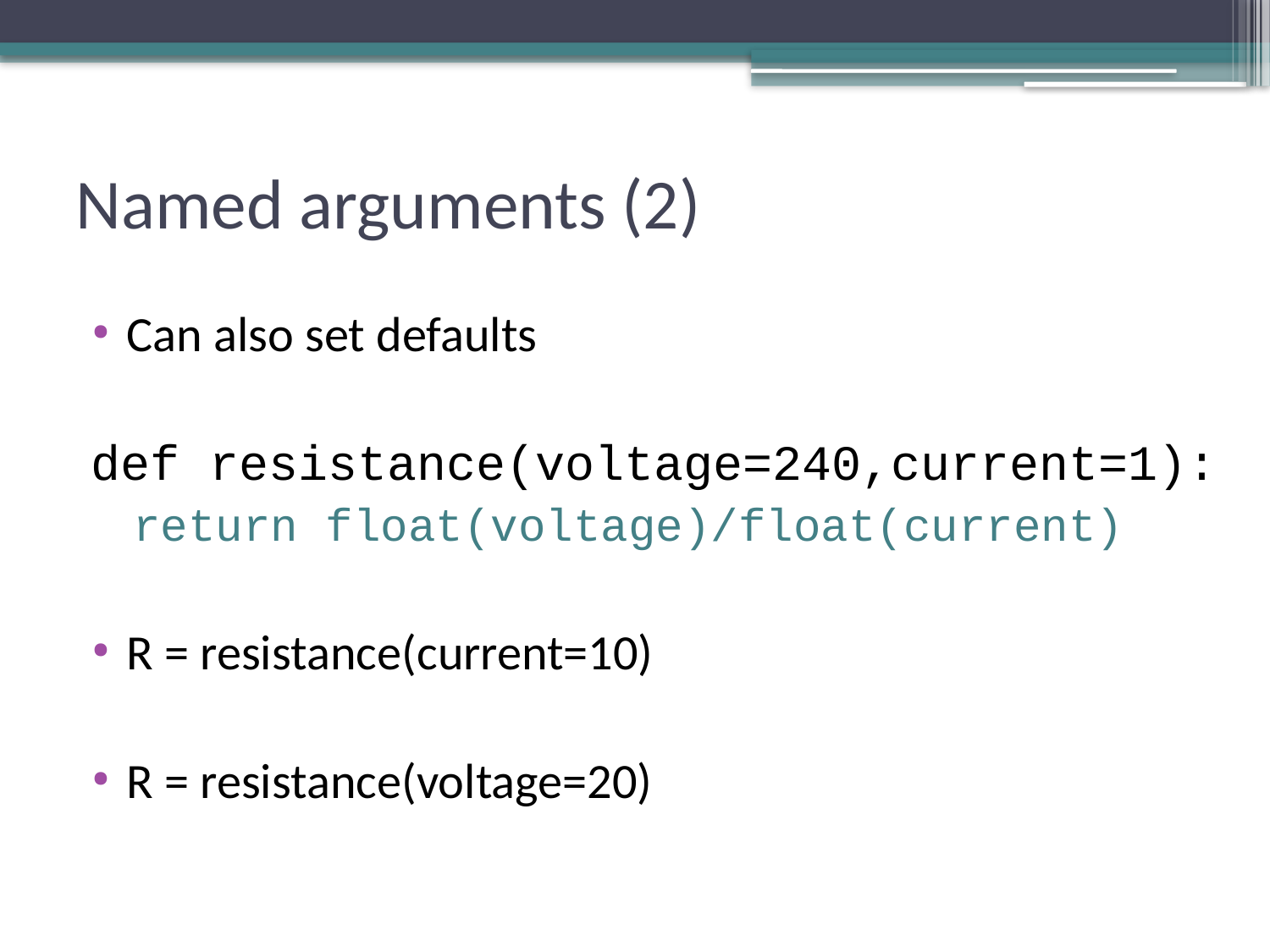

# Named arguments (2)
Can also set defaults

def resistance(voltage=240,current=1):
return float(voltage)/float(current)

R = resistance(current=10)

R = resistance(voltage=20)